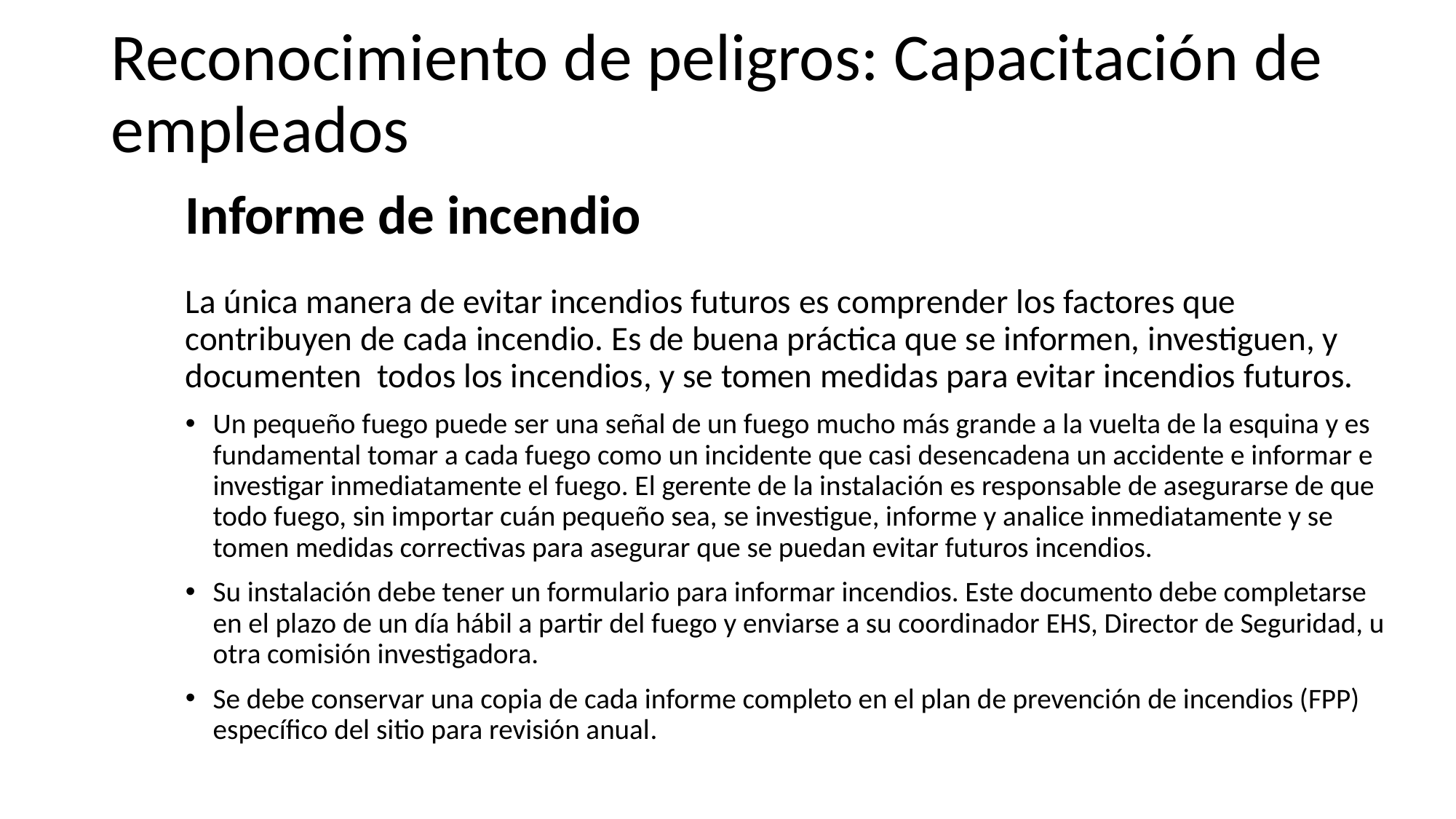

# Reconocimiento de peligros: Capacitación de empleados
Informe de incendio
La única manera de evitar incendios futuros es comprender los factores que contribuyen de cada incendio. Es de buena práctica que se informen, investiguen, y documenten  todos los incendios, y se tomen medidas para evitar incendios futuros.
Un pequeño fuego puede ser una señal de un fuego mucho más grande a la vuelta de la esquina y es fundamental tomar a cada fuego como un incidente que casi desencadena un accidente e informar e investigar inmediatamente el fuego. El gerente de la instalación es responsable de asegurarse de que todo fuego, sin importar cuán pequeño sea, se investigue, informe y analice inmediatamente y se tomen medidas correctivas para asegurar que se puedan evitar futuros incendios.
Su instalación debe tener un formulario para informar incendios. Este documento debe completarse en el plazo de un día hábil a partir del fuego y enviarse a su coordinador EHS, Director de Seguridad, u otra comisión investigadora.
Se debe conservar una copia de cada informe completo en el plan de prevención de incendios (FPP) específico del sitio para revisión anual.